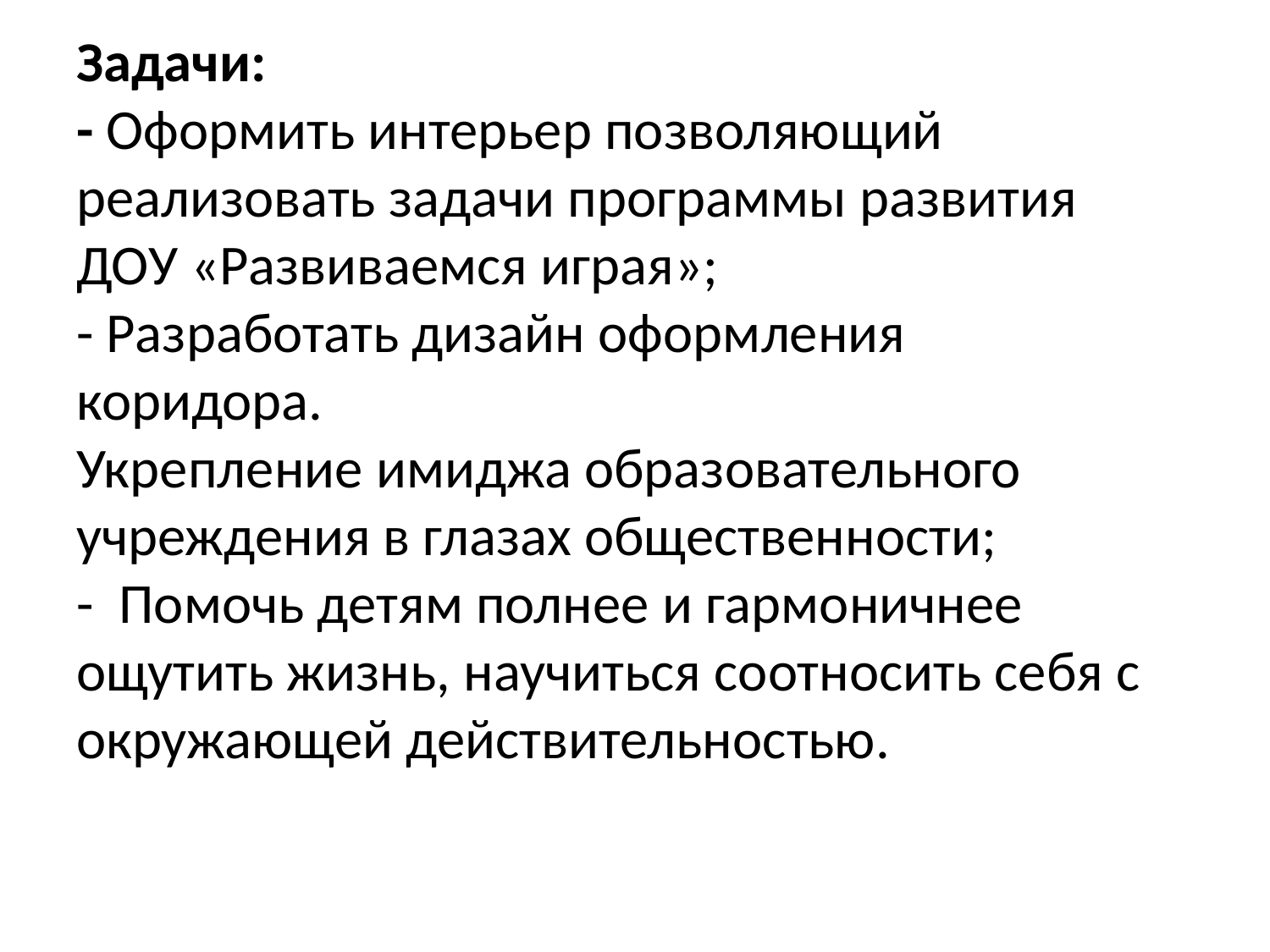

# Задачи: - Оформить интерьер позволяющий реализовать задачи программы развития ДОУ «Развиваемся играя»; - Разработать дизайн оформления коридора. Укрепление имиджа образовательного учреждения в глазах общественности; -  Помочь детям полнее и гармоничнее ощутить жизнь, научиться соотносить себя с окружающей действительностью.